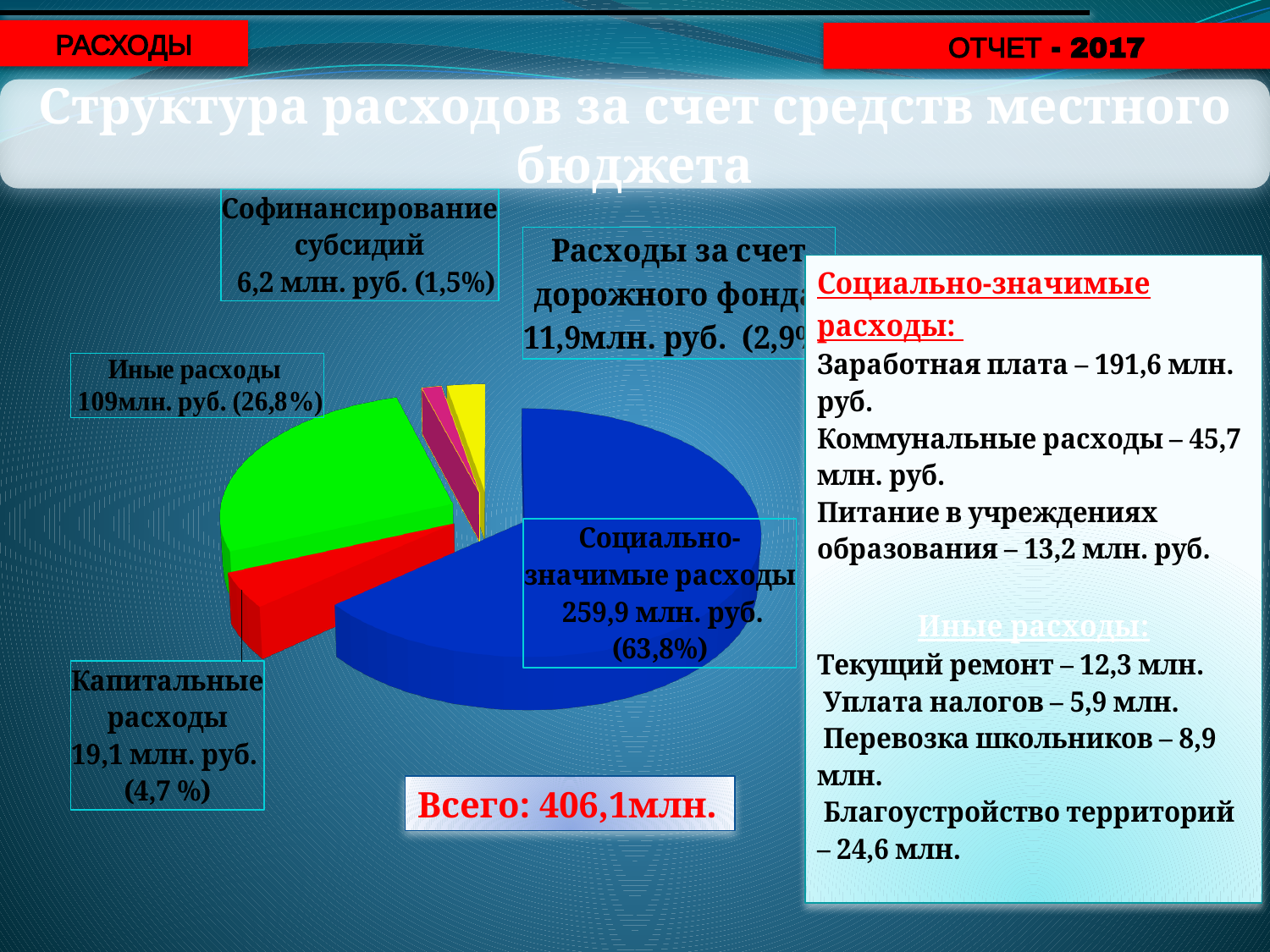

Расходы
отчет - 2017
Структура расходов за счет средств местного бюджета

[unsupported chart]

Всего: 406,1млн.